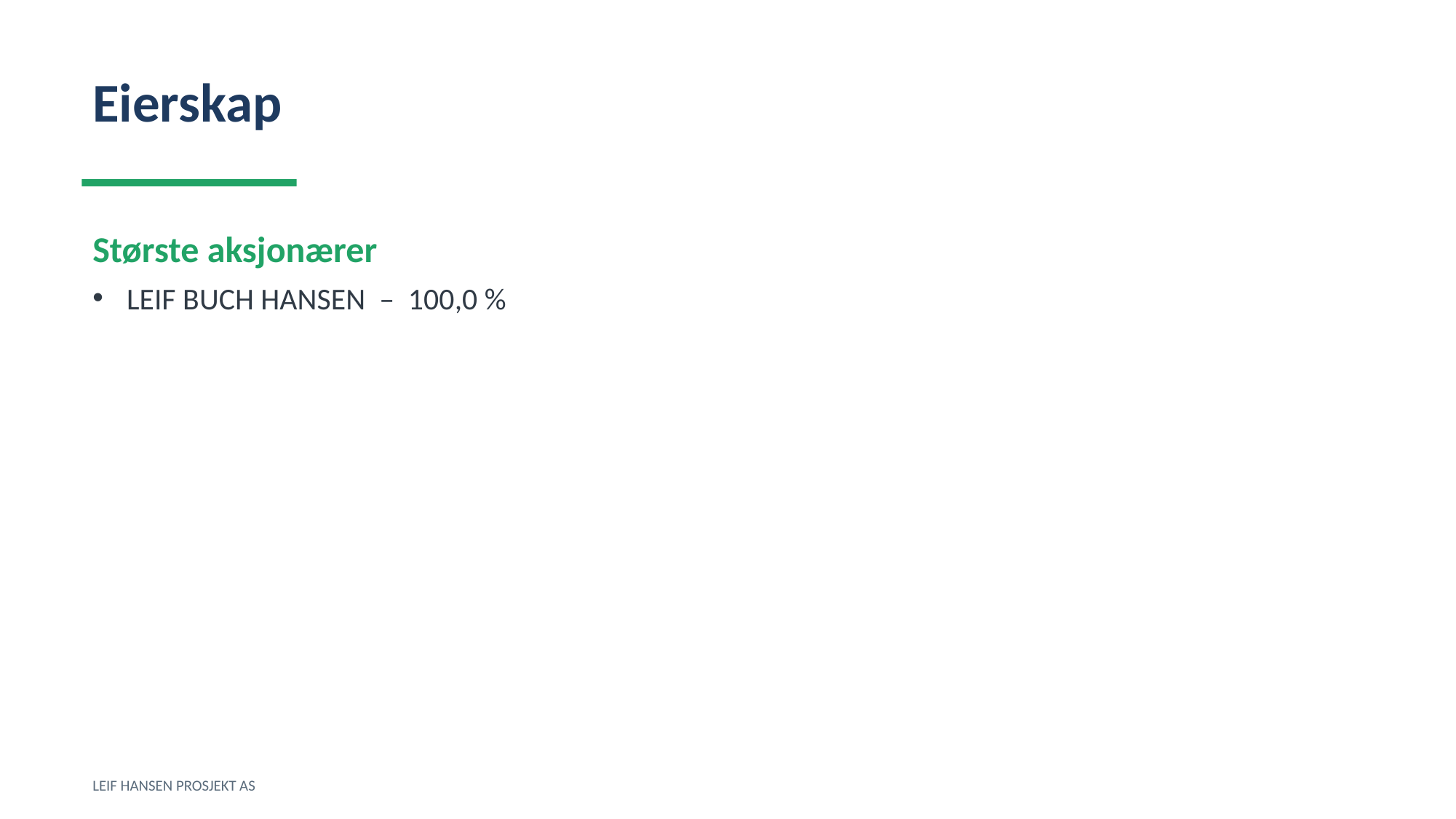

Eierskap

Største aksjonærer
LEIF BUCH HANSEN  –  100,0 %
LEIF HANSEN PROSJEKT AS